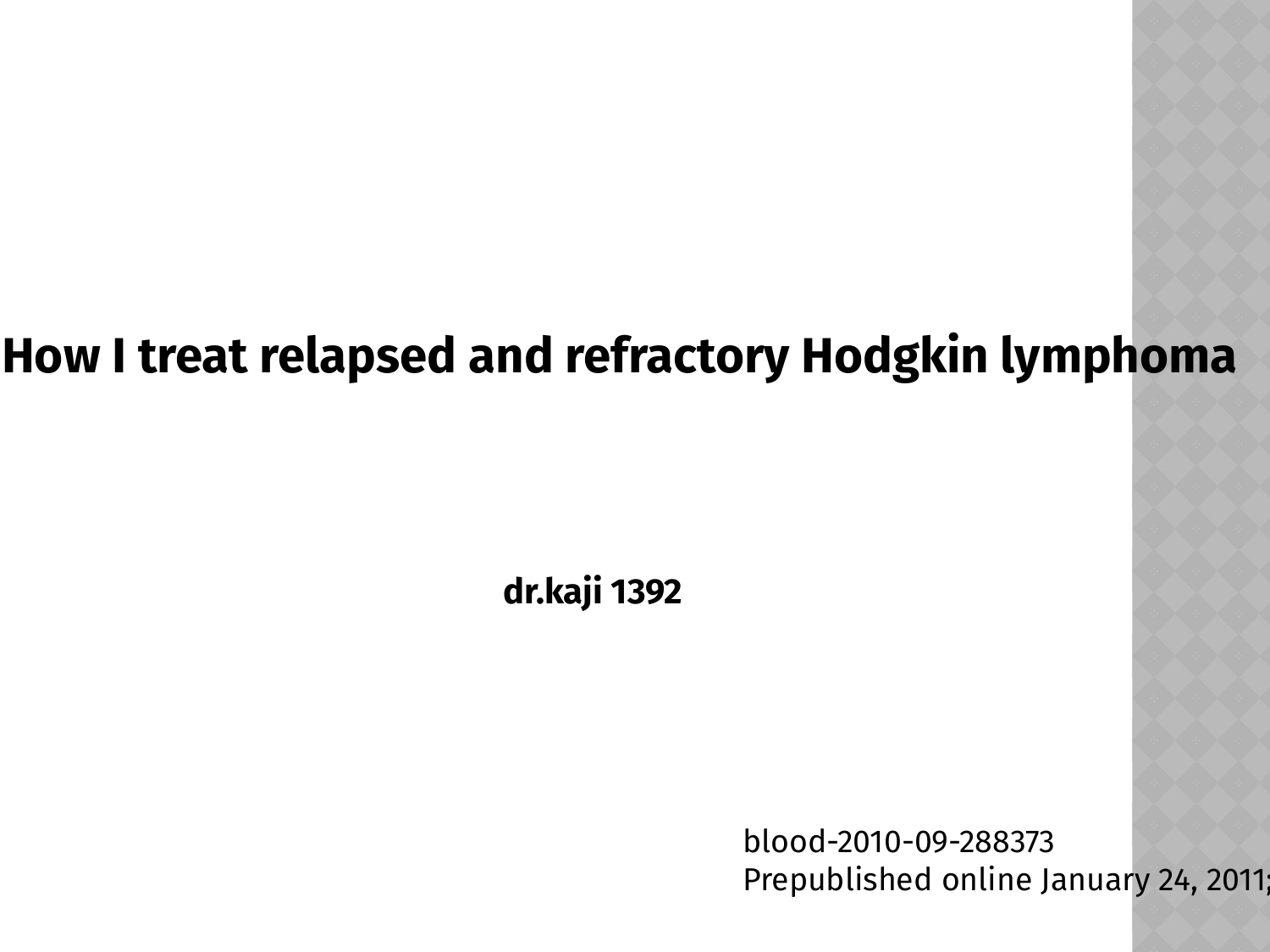

How I treat relapsed and refractory Hodgkin lymphoma
 dr.kaji 1392
blood-2010-09-288373
Prepublished online January 24, 2011;